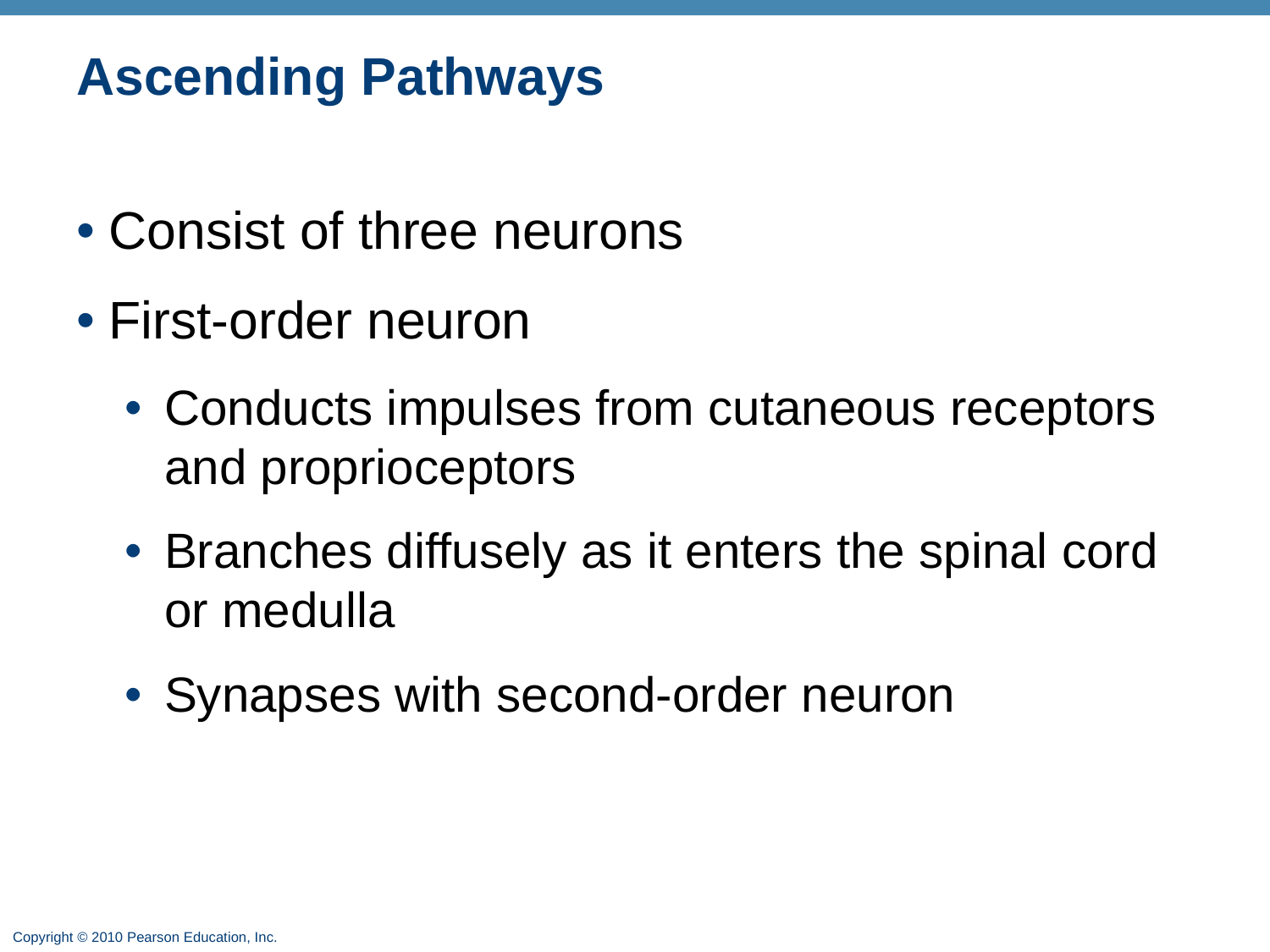

# Ascending Pathways
Consist of three neurons
First-order neuron
Conducts impulses from cutaneous receptors and proprioceptors
Branches diffusely as it enters the spinal cord or medulla
Synapses with second-order neuron